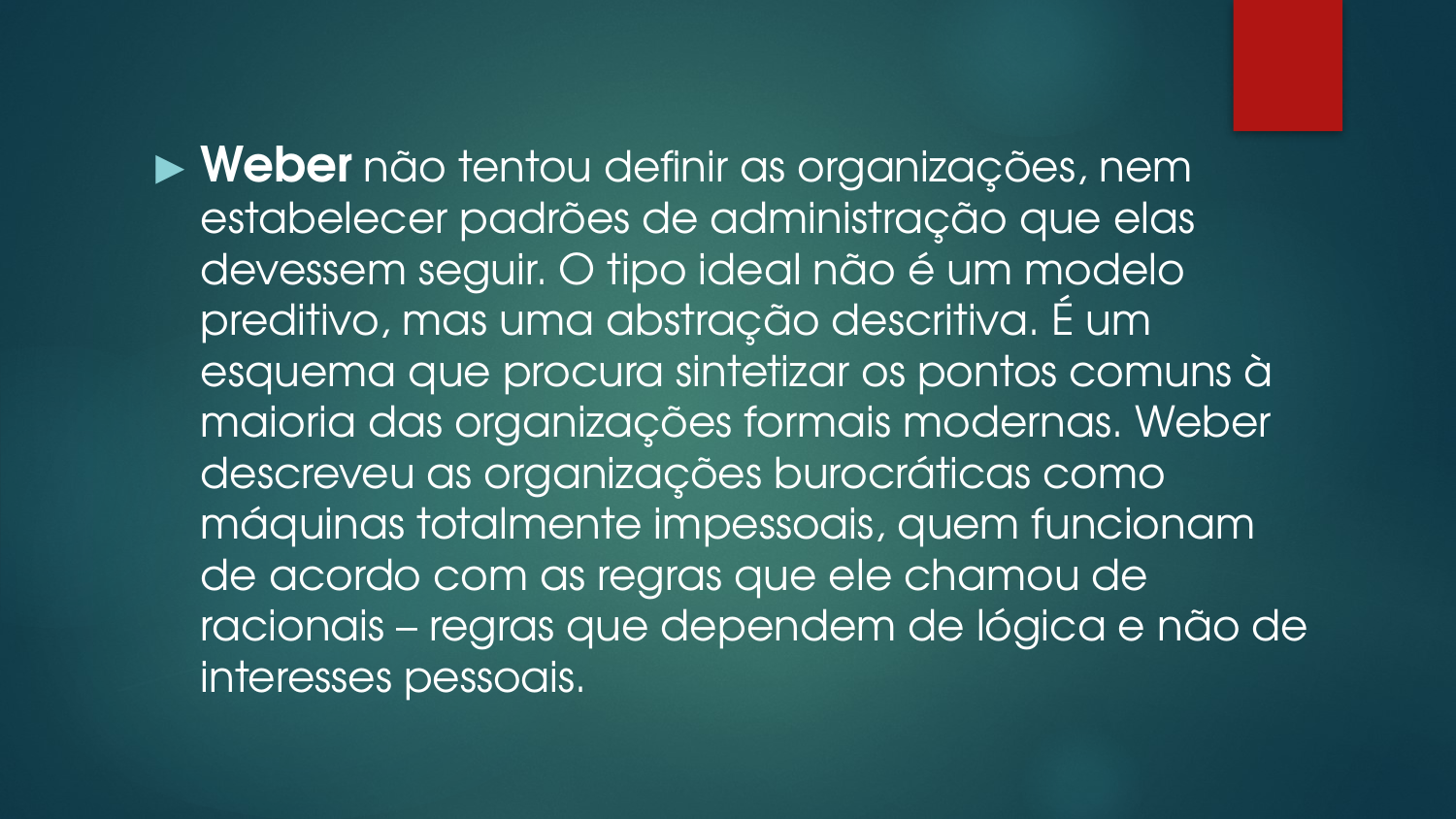

Weber não tentou definir as organizações, nem estabelecer padrões de administração que elas devessem seguir. O tipo ideal não é um modelo preditivo, mas uma abstração descritiva. É um esquema que procura sintetizar os pontos comuns à maioria das organizações formais modernas. Weber descreveu as organizações burocráticas como máquinas totalmente impessoais, quem funcionam de acordo com as regras que ele chamou de racionais – regras que dependem de lógica e não de interesses pessoais.